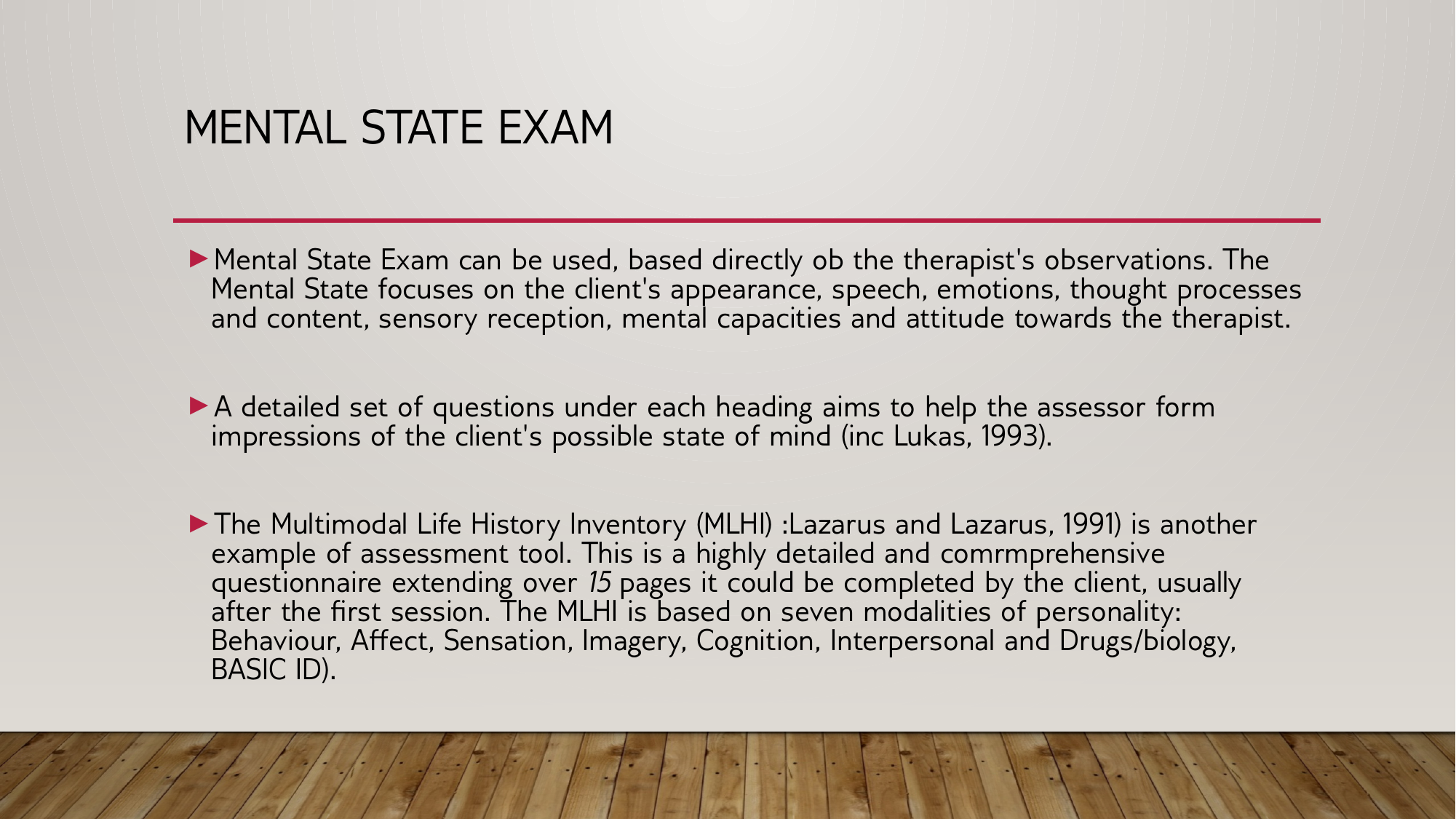

# Mental State Exam
Mental State Exam can be used, based directly ob the therapist's observations. The Mental State focuses on the client's appearance, speech, emotions, thought processes and content, sensory reception, mental capacities and attitude towards the therapist.

A detailed set of questions under each heading aims to help the assessor form impressions of the client's possible state of mind (inc Lukas, 1993).

The Multimodal Life History Inventory (MLHI) :Lazarus and Lazarus, 1991) is another example of assessment tool. This is a highly detailed and comrmprehensive questionnaire extending over 15 pages it could be completed by the client, usually after the first session. The MLHI is based on seven modalities of personality: Behaviour, Affect, Sensation, Imagery, Cognition, Interpersonal and Drugs/biology, BASIC ID).